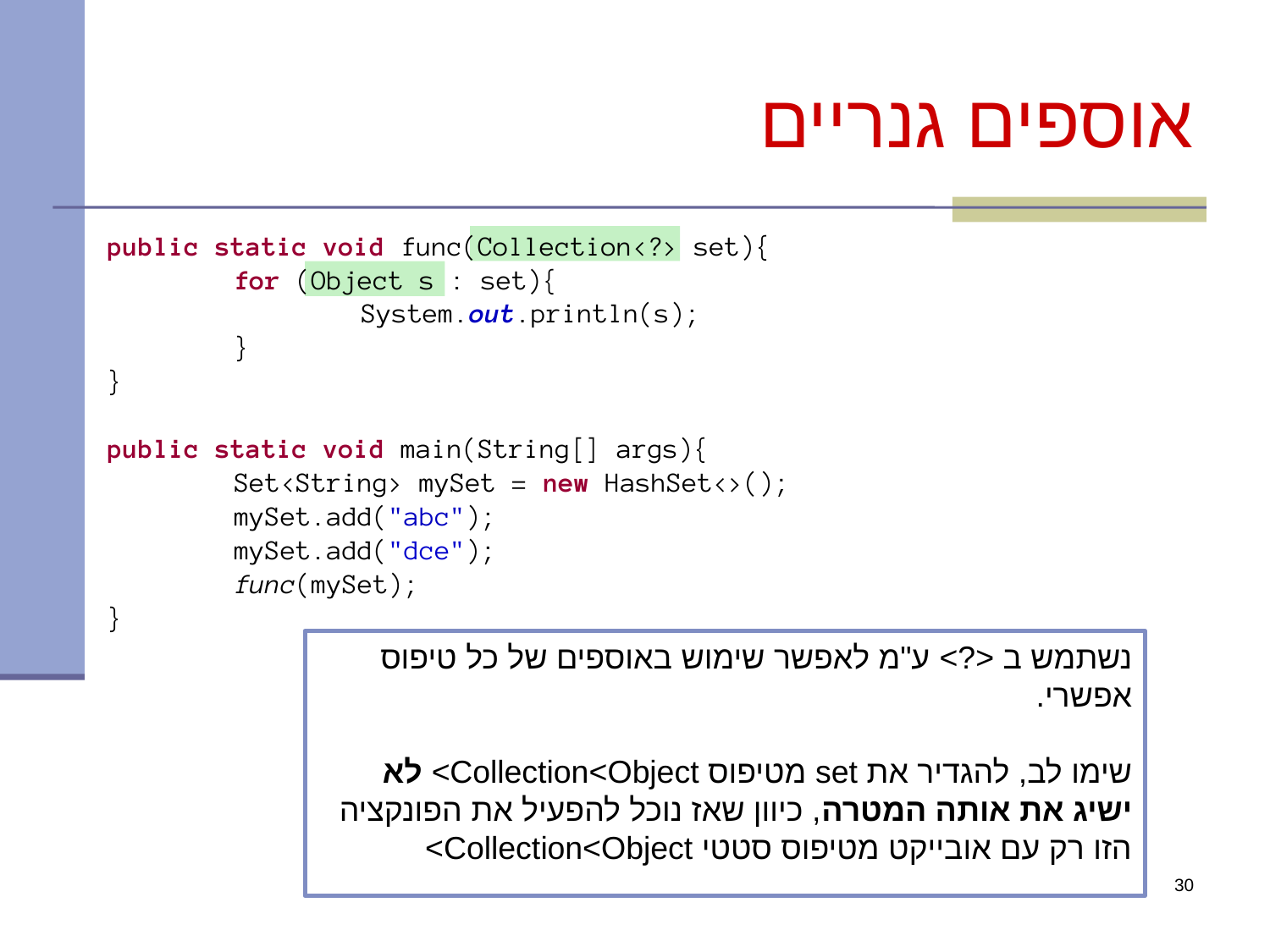

# אוספים גנריים
public static void func(Collection<?> set){
	for (Object s : set){
		System.out.println(s);
	}
}

public static void main(String[] args){
	Set<String> mySet = new HashSet<>();
	mySet.add("abc");
	mySet.add("dce");
	func(mySet);
}

נשתמש ב <?> ע"מ לאפשר שימוש באוספים של כל טיפוס אפשרי.
שימו לב, להגדיר את set מטיפוס Collection<Object> לא ישיג את אותה המטרה, כיוון שאז נוכל להפעיל את הפונקציה הזו רק עם אובייקט מטיפוס סטטי Collection<Object>
30